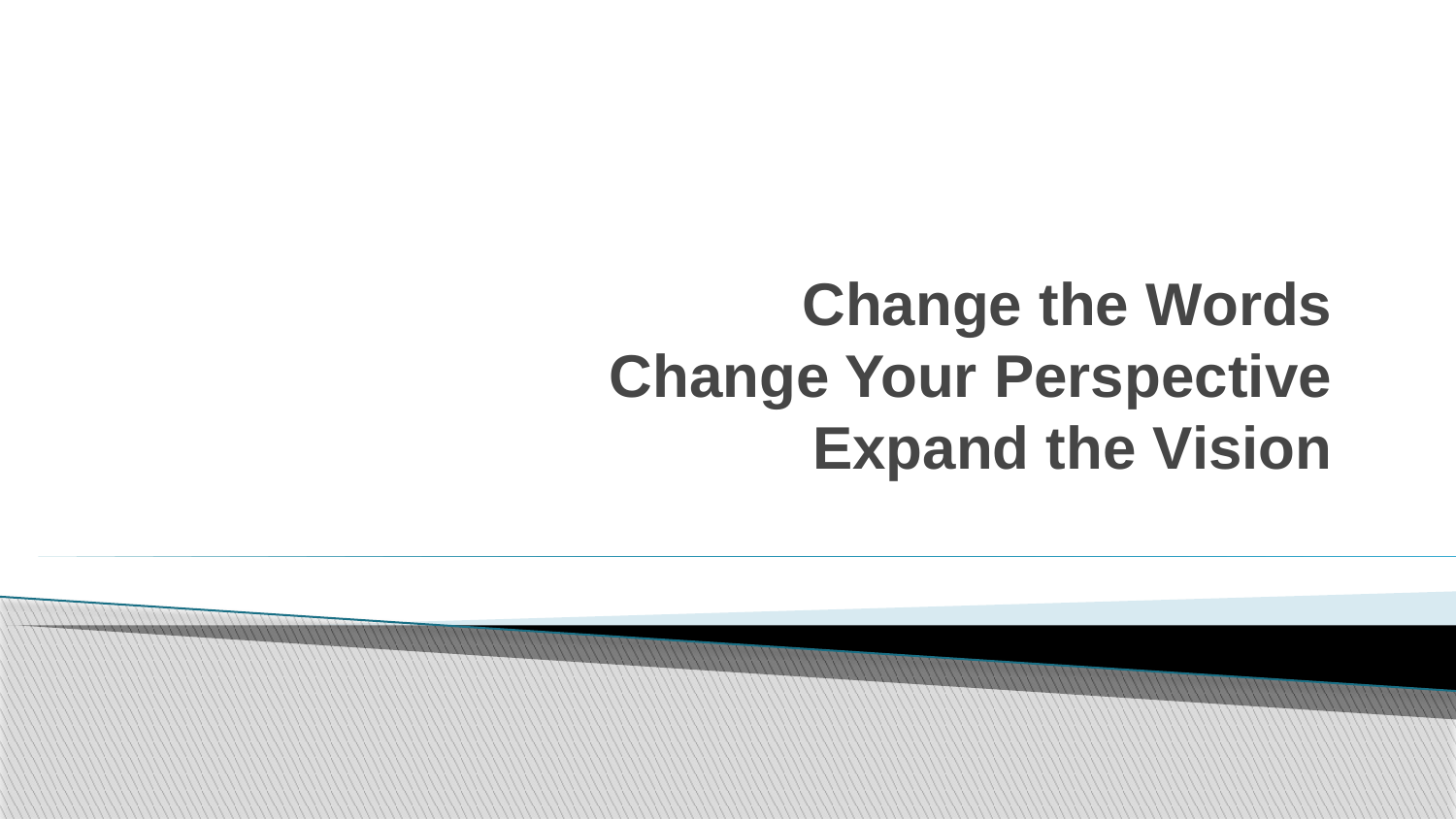

# Change the Words Change Your Perspective Expand the Vision